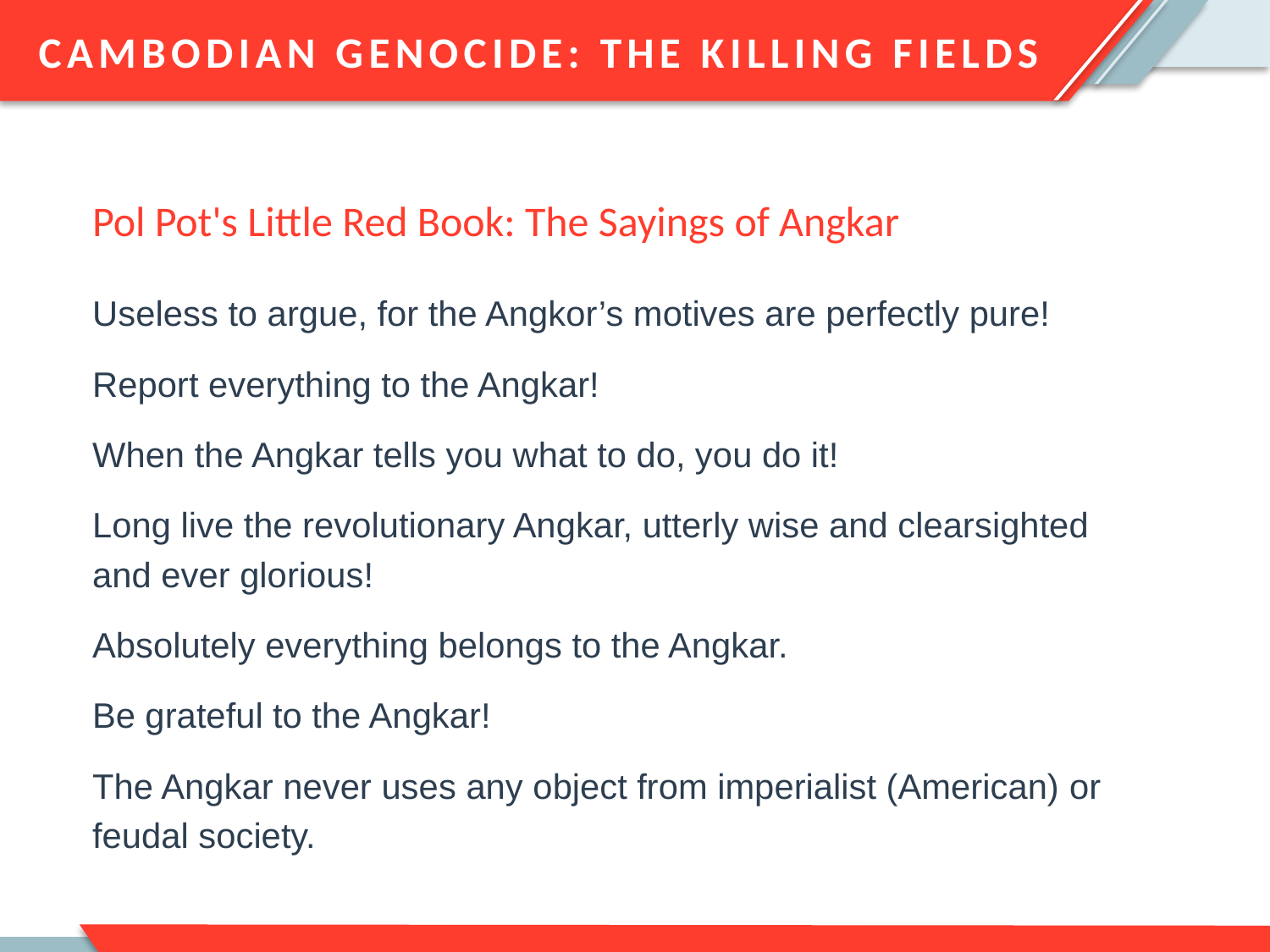

CAMBODIAN GENOCIDE: THE KILLING FIELDS

Pol Pot's Little Red Book: The Sayings of Angkar
Useless to argue, for the Angkor’s motives are perfectly pure!
Report everything to the Angkar!
When the Angkar tells you what to do, you do it!
Long live the revolutionary Angkar, utterly wise and clearsighted and ever glorious!
Absolutely everything belongs to the Angkar.
Be grateful to the Angkar!
The Angkar never uses any object from imperialist (American) or feudal society.